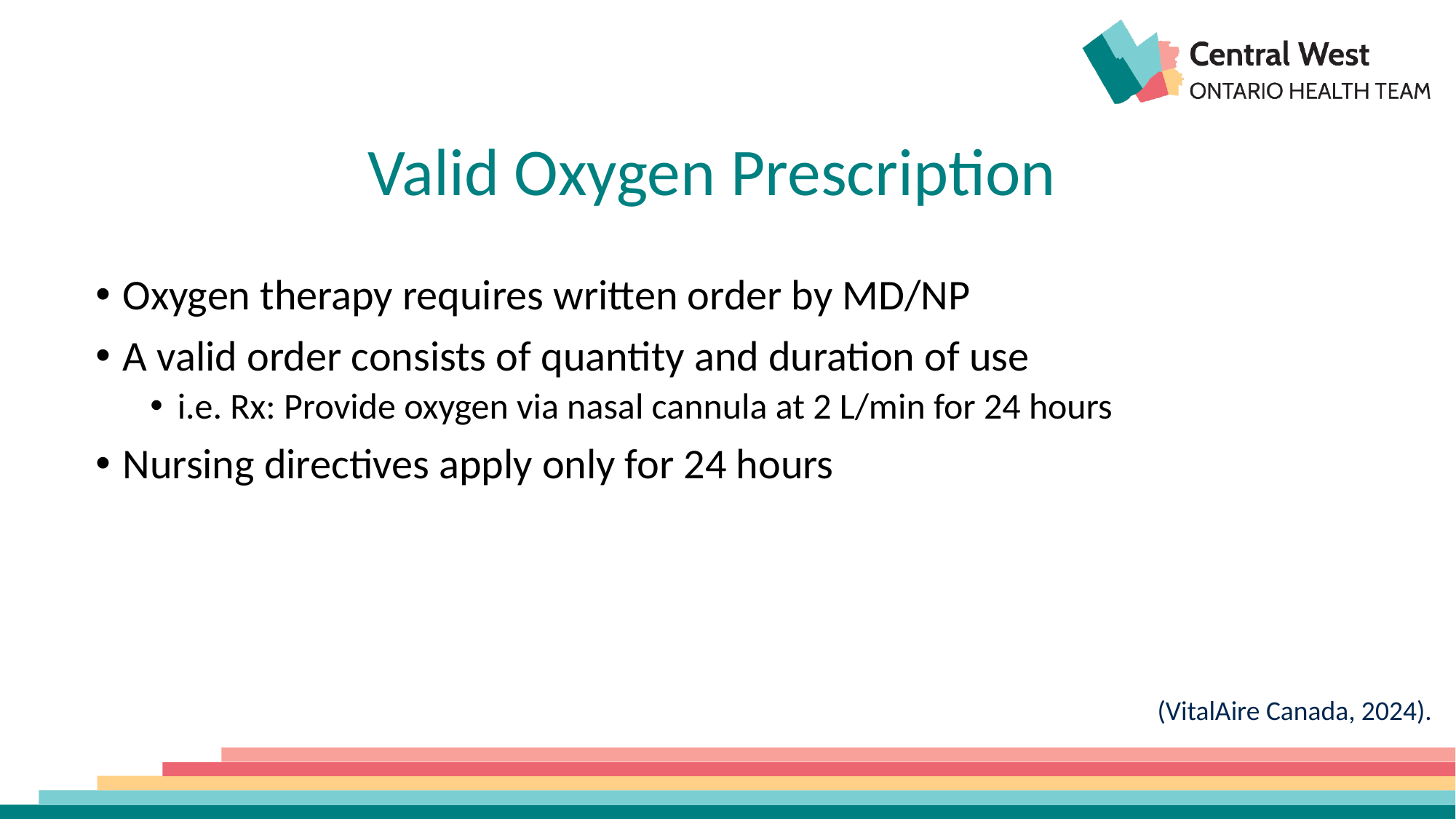

# Valid Oxygen Prescription
Oxygen therapy requires written order by MD/NP
A valid order consists of quantity and duration of use
i.e. Rx: Provide oxygen via nasal cannula at 2 L/min for 24 hours
Nursing directives apply only for 24 hours
(VitalAire Canada, 2024).